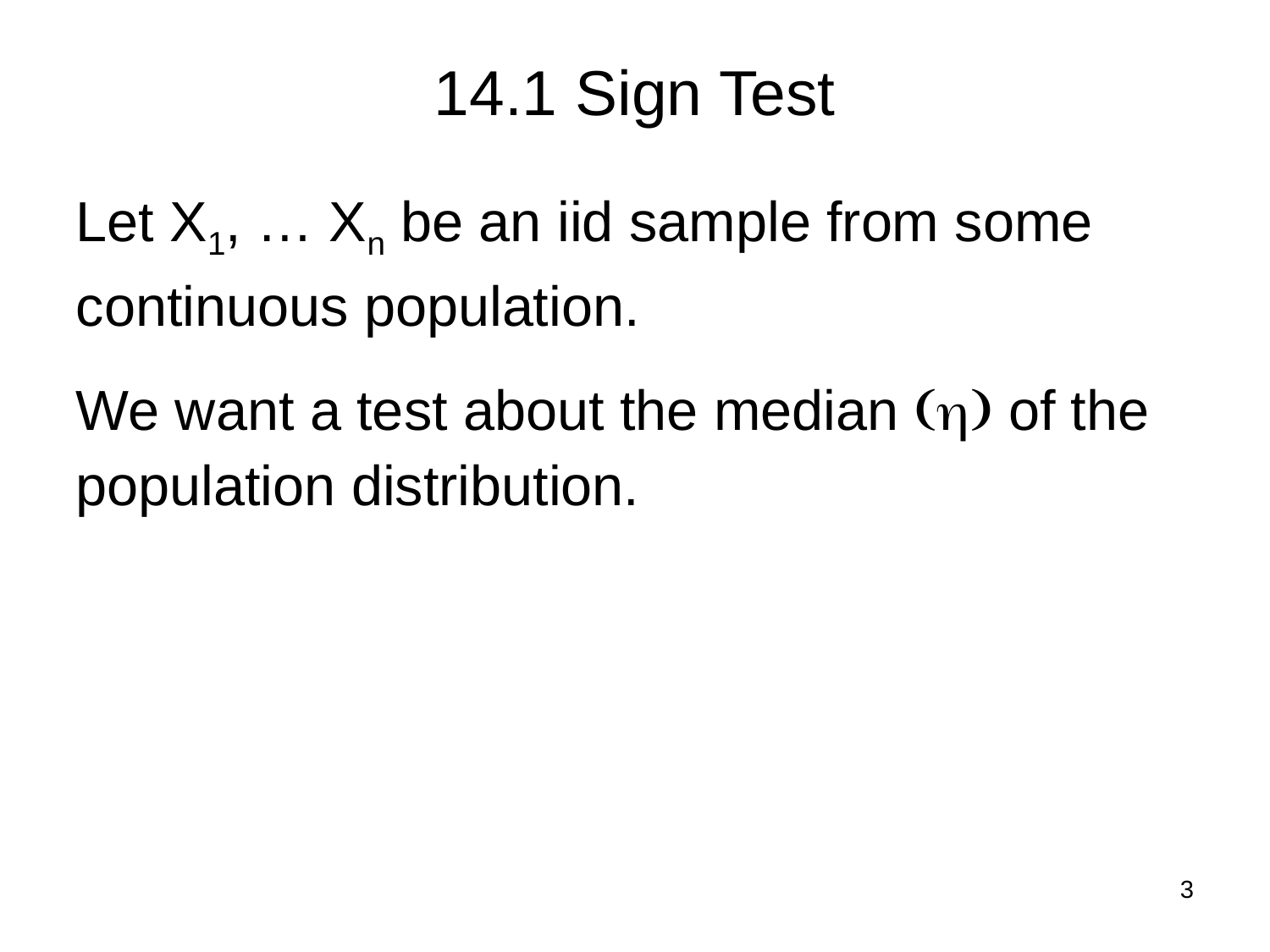

# 14.1 Sign Test
Let X1, … Xn be an iid sample from some continuous population.
We want a test about the median (η) of the population distribution.

3